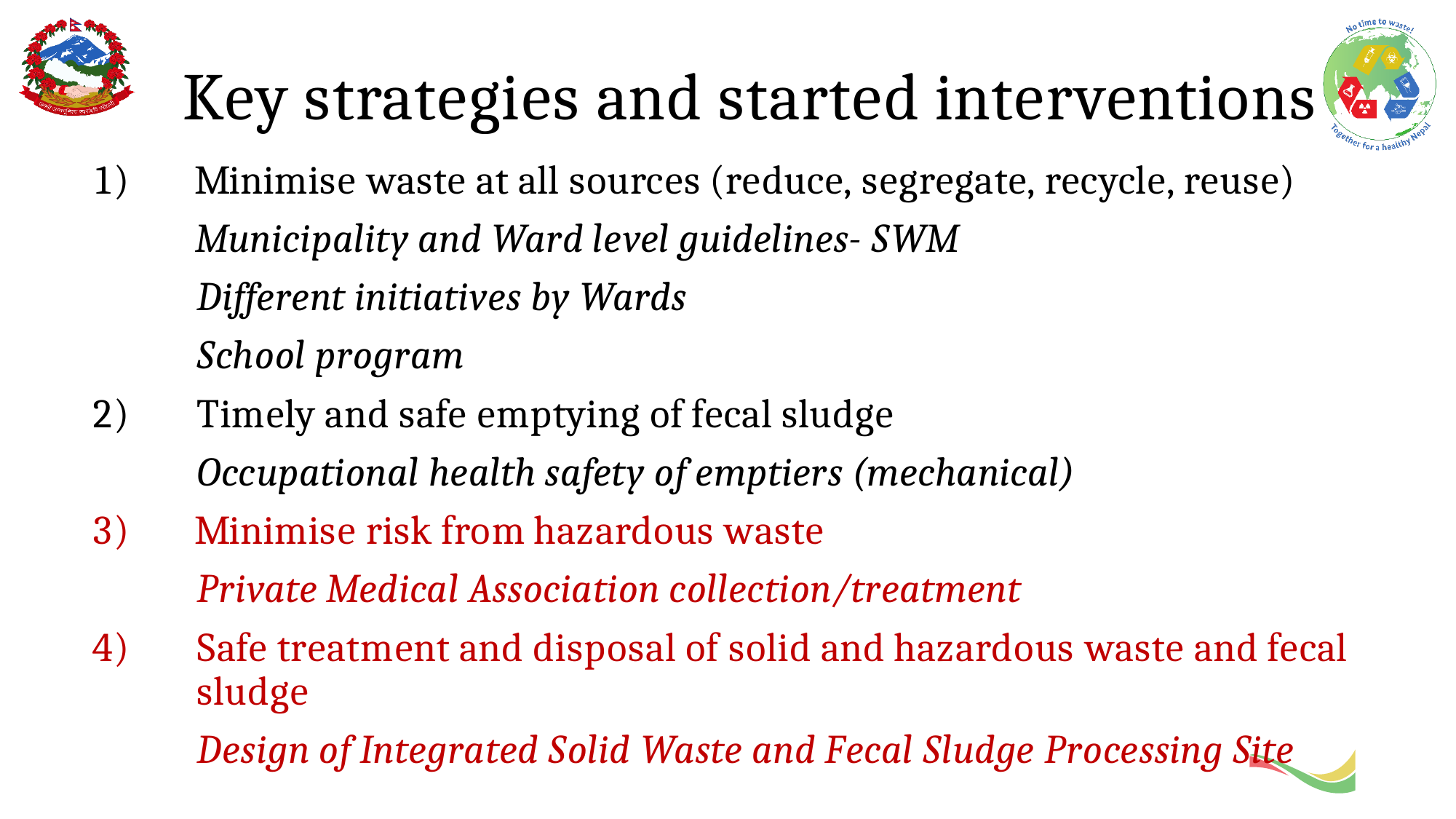

# Key strategies and started interventions
1)	Minimise waste at all sources (reduce, segregate, recycle, reuse)
	Municipality and Ward level guidelines- SWM
	Different initiatives by Wards
	School program
2)	Timely and safe emptying of fecal sludge
	Occupational health safety of emptiers (mechanical)
3)	Minimise risk from hazardous waste
	Private Medical Association collection/treatment
4)	Safe treatment and disposal of solid and hazardous waste and fecal 	sludge
	Design of Integrated Solid Waste and Fecal Sludge Processing Site